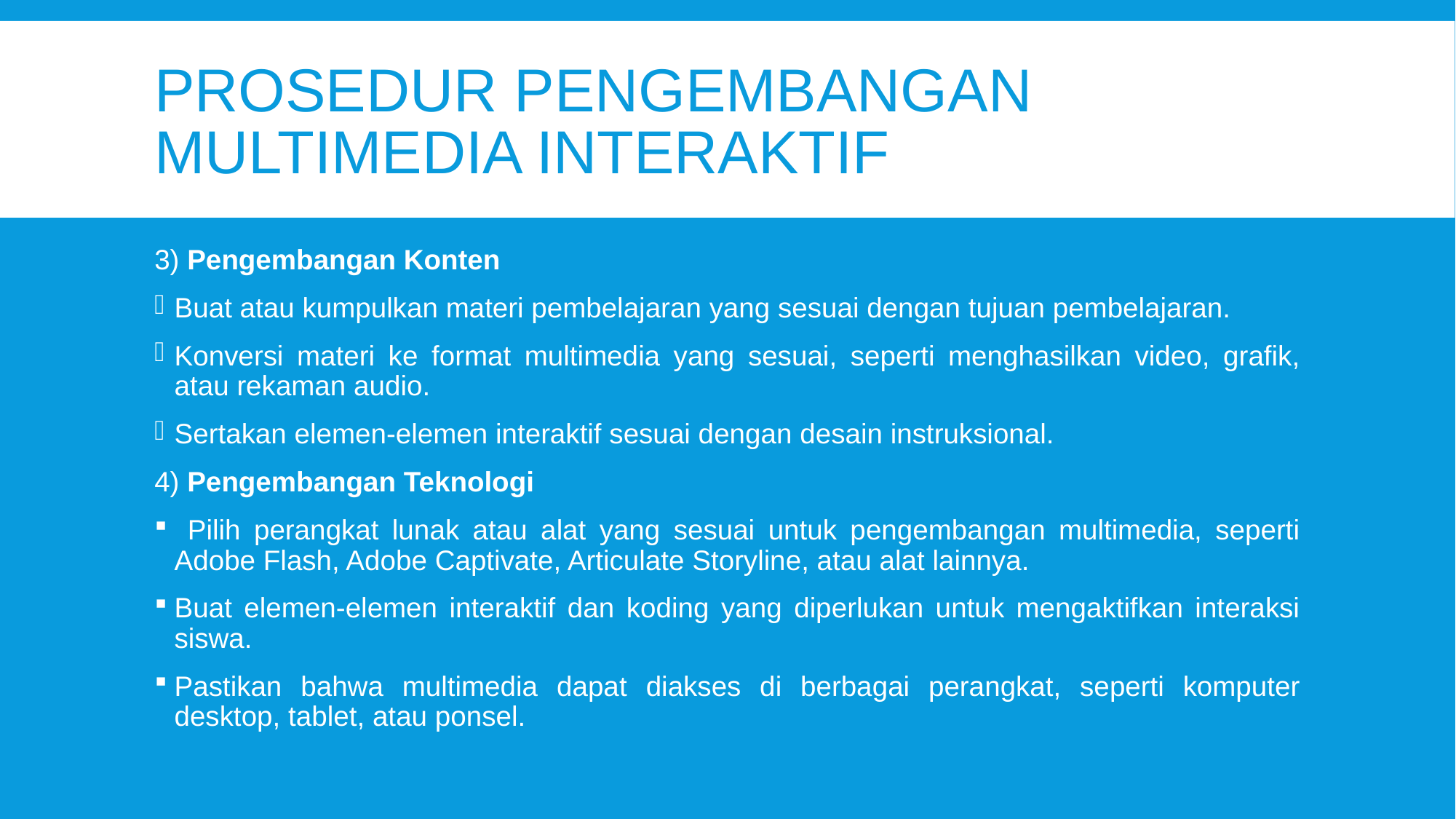

# Prosedur pengembangan multimedia interaktif
3) Pengembangan Konten
Buat atau kumpulkan materi pembelajaran yang sesuai dengan tujuan pembelajaran.
Konversi materi ke format multimedia yang sesuai, seperti menghasilkan video, grafik, atau rekaman audio.
Sertakan elemen-elemen interaktif sesuai dengan desain instruksional.
4) Pengembangan Teknologi
 Pilih perangkat lunak atau alat yang sesuai untuk pengembangan multimedia, seperti Adobe Flash, Adobe Captivate, Articulate Storyline, atau alat lainnya.
Buat elemen-elemen interaktif dan koding yang diperlukan untuk mengaktifkan interaksi siswa.
Pastikan bahwa multimedia dapat diakses di berbagai perangkat, seperti komputer desktop, tablet, atau ponsel.